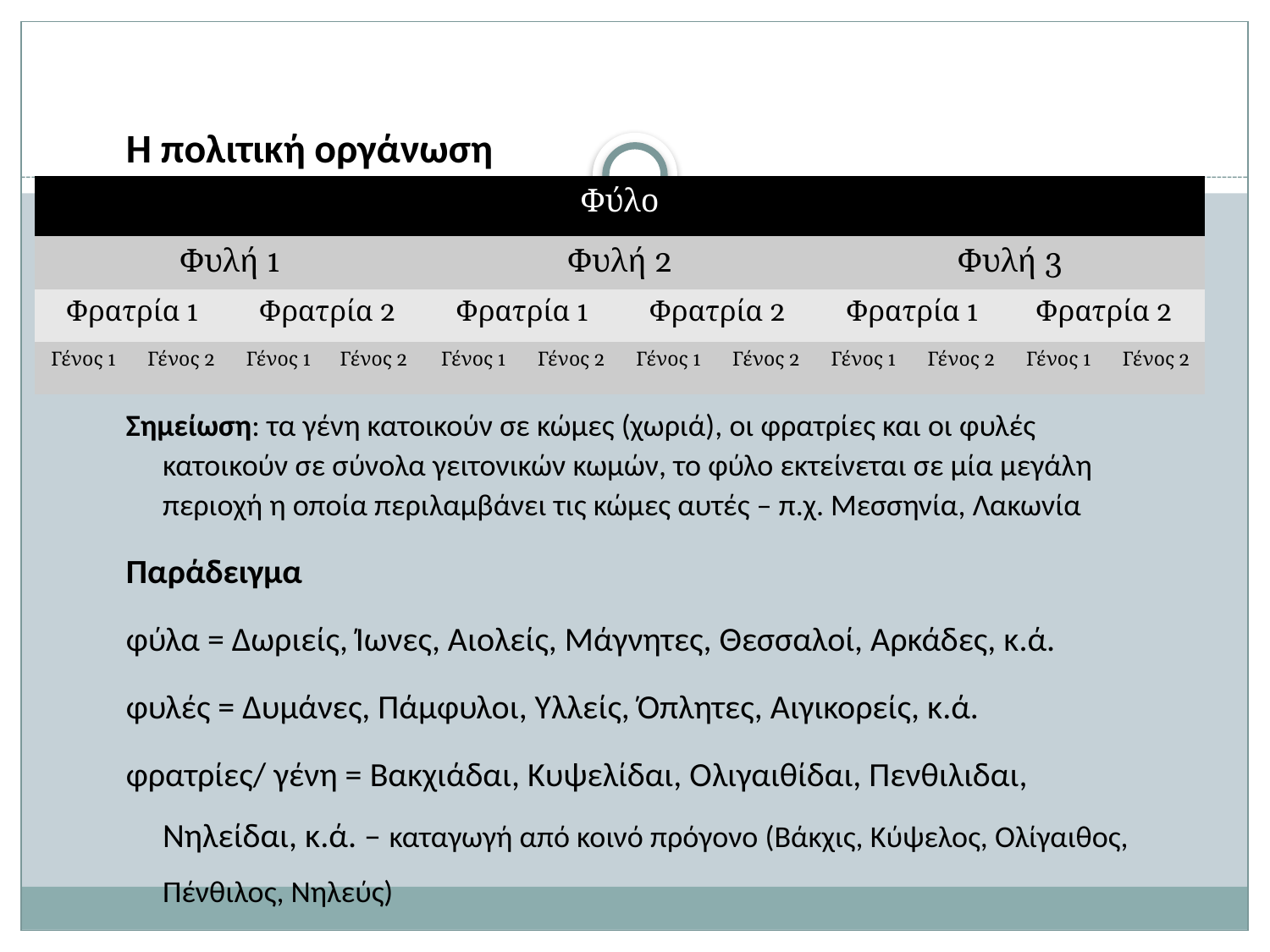

Η πολιτική οργάνωση

Σημείωση: τα γένη κατοικούν σε κώμες (χωριά), οι φρατρίες και οι φυλές κατοικούν σε σύνολα γειτονικών κωμών, το φύλο εκτείνεται σε μία μεγάλη περιοχή η οποία περιλαμβάνει τις κώμες αυτές – π.χ. Μεσσηνία, Λακωνία
Παράδειγμα
φύλα = Δωριείς, Ίωνες, Αιολείς, Μάγνητες, Θεσσαλοί, Αρκάδες, κ.ά.
φυλές = Δυμάνες, Πάμφυλοι, Υλλείς, Όπλητες, Αιγικορείς, κ.ά.
φρατρίες/ γένη = Βακχιάδαι, Κυψελίδαι, Ολιγαιθίδαι, Πενθιλιδαι, Νηλείδαι, κ.ά. – καταγωγή από κοινό πρόγονο (Βάκχις, Κύψελος, Ολίγαιθος, Πένθιλος, Νηλεύς)

| Φύλο |  |  |  |  |  |  |  |  |  |  |  |
| --- | --- | --- | --- | --- | --- | --- | --- | --- | --- | --- | --- |
| Φυλή 1 |  |  |  | Φυλή 2 |  |  |  | Φυλή 3 |  |  |  |
| Φρατρία 1 |  | Φρατρία 2 |  | Φρατρία 1 |  | Φρατρία 2 |  | Φρατρία 1 |  | Φρατρία 2 |  |
| Γένος 1 | Γένος 2 | Γένος 1 | Γένος 2 | Γένος 1 | Γένος 2 | Γένος 1 | Γένος 2 | Γένος 1 | Γένος 2 | Γένος 1 | Γένος 2 |